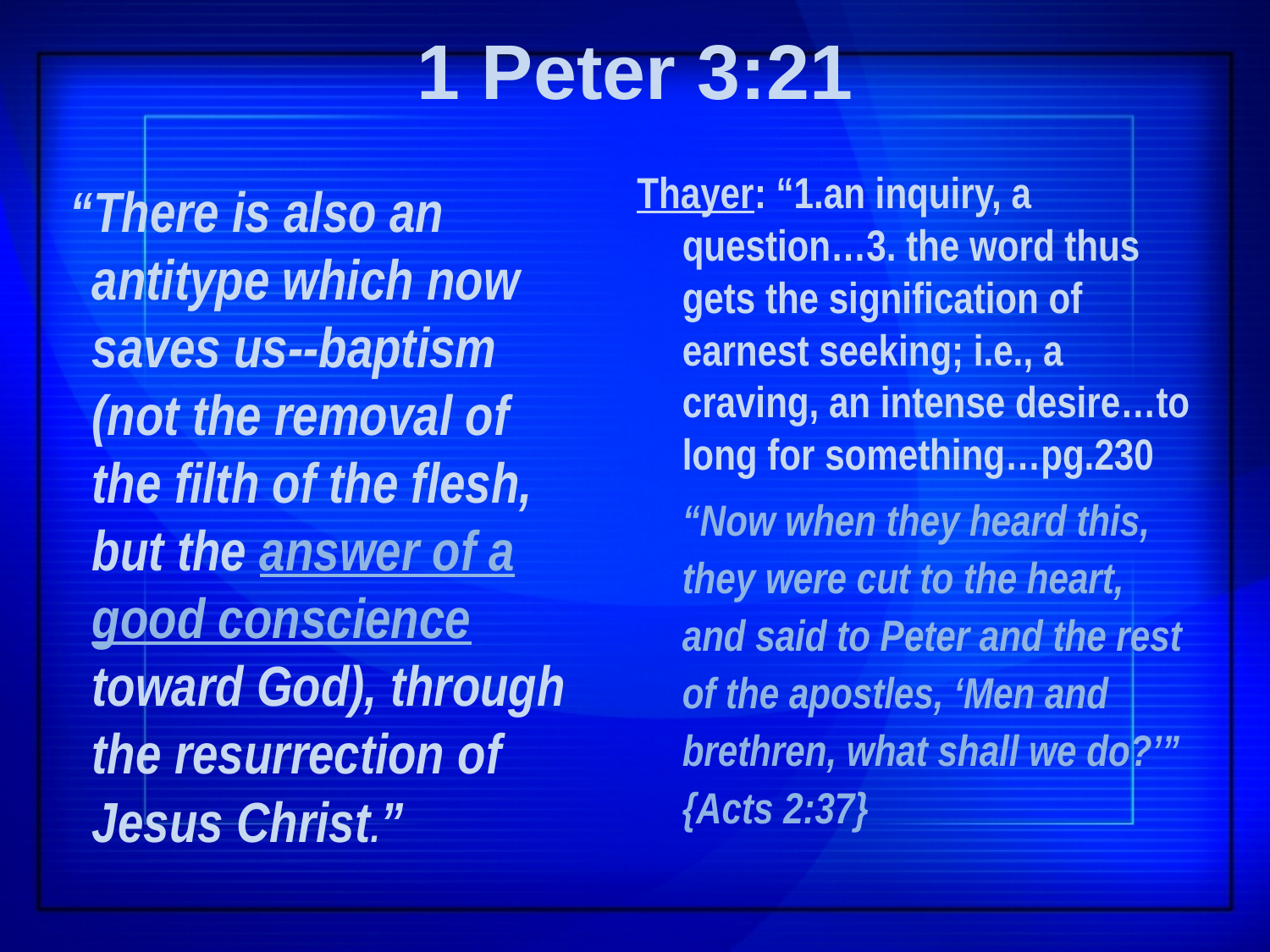

# 1 Peter 3:21
Thayer: “1.an inquiry, a question…3. the word thus gets the signification of earnest seeking; i.e., a craving, an intense desire…to long for something…pg.230
“Now when they heard this, they were cut to the heart, and said to Peter and the rest of the apostles, ‘Men and brethren, what shall we do?’” {Acts 2:37}
  “There is also an antitype which now saves us--baptism (not the removal of the filth of the flesh, but the answer of a good conscience toward God), through the resurrection of Jesus Christ.”